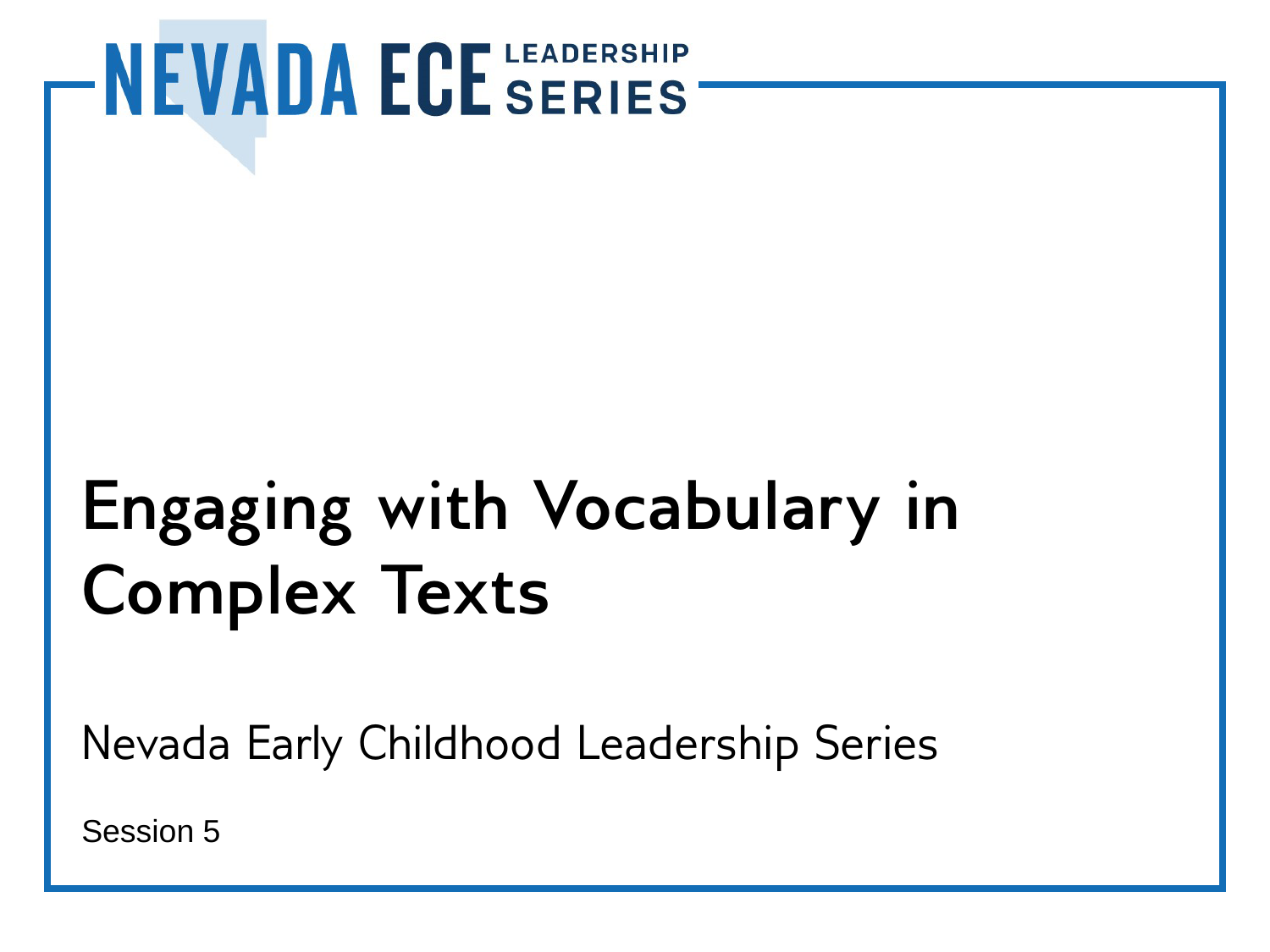

# Engaging with Vocabulary in Complex Texts

Nevada Early Childhood Leadership Series
Session 5